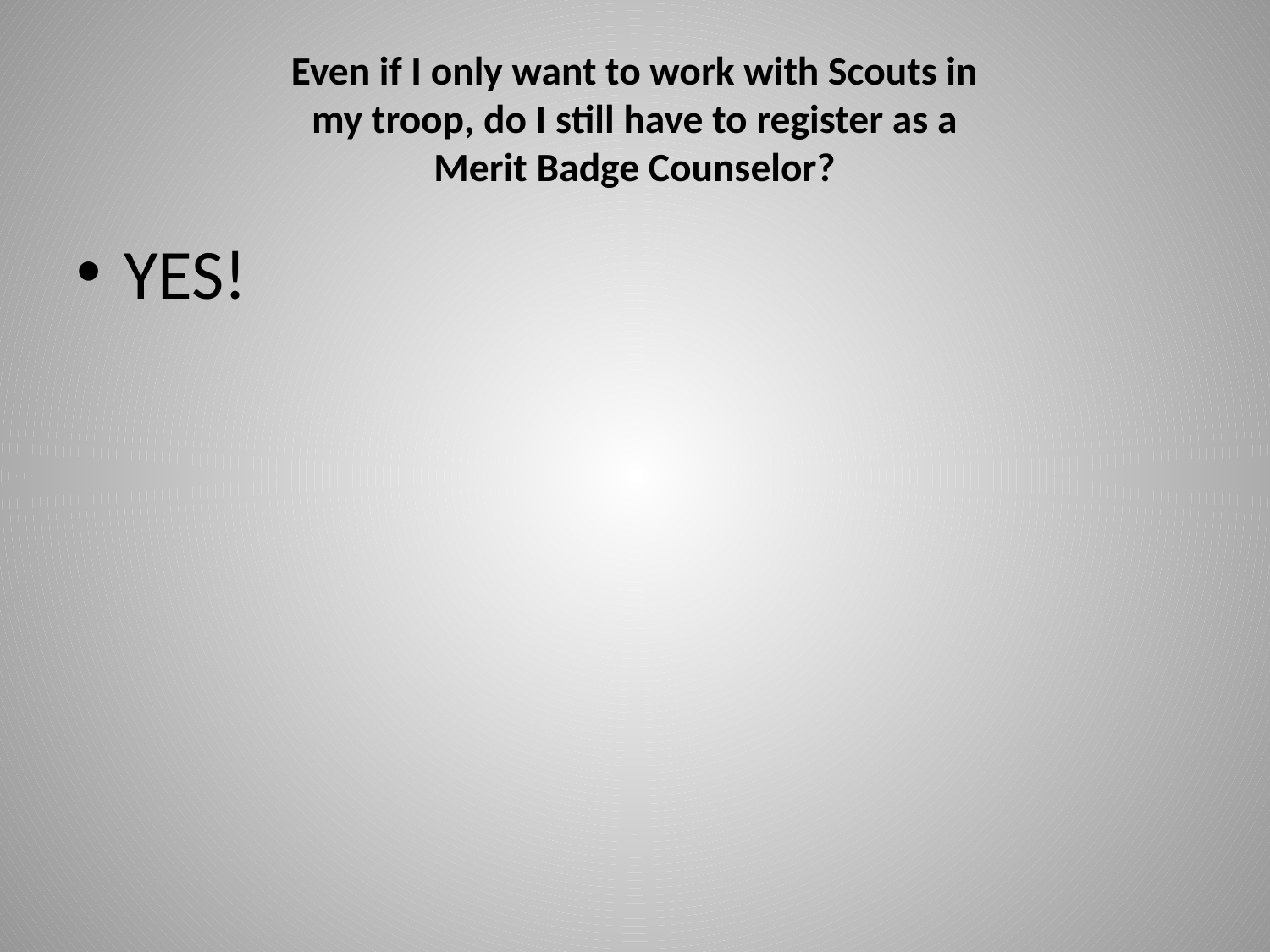

# Even if I only want to work with Scouts in my troop, do I still have to register as a Merit Badge Counselor?
YES!